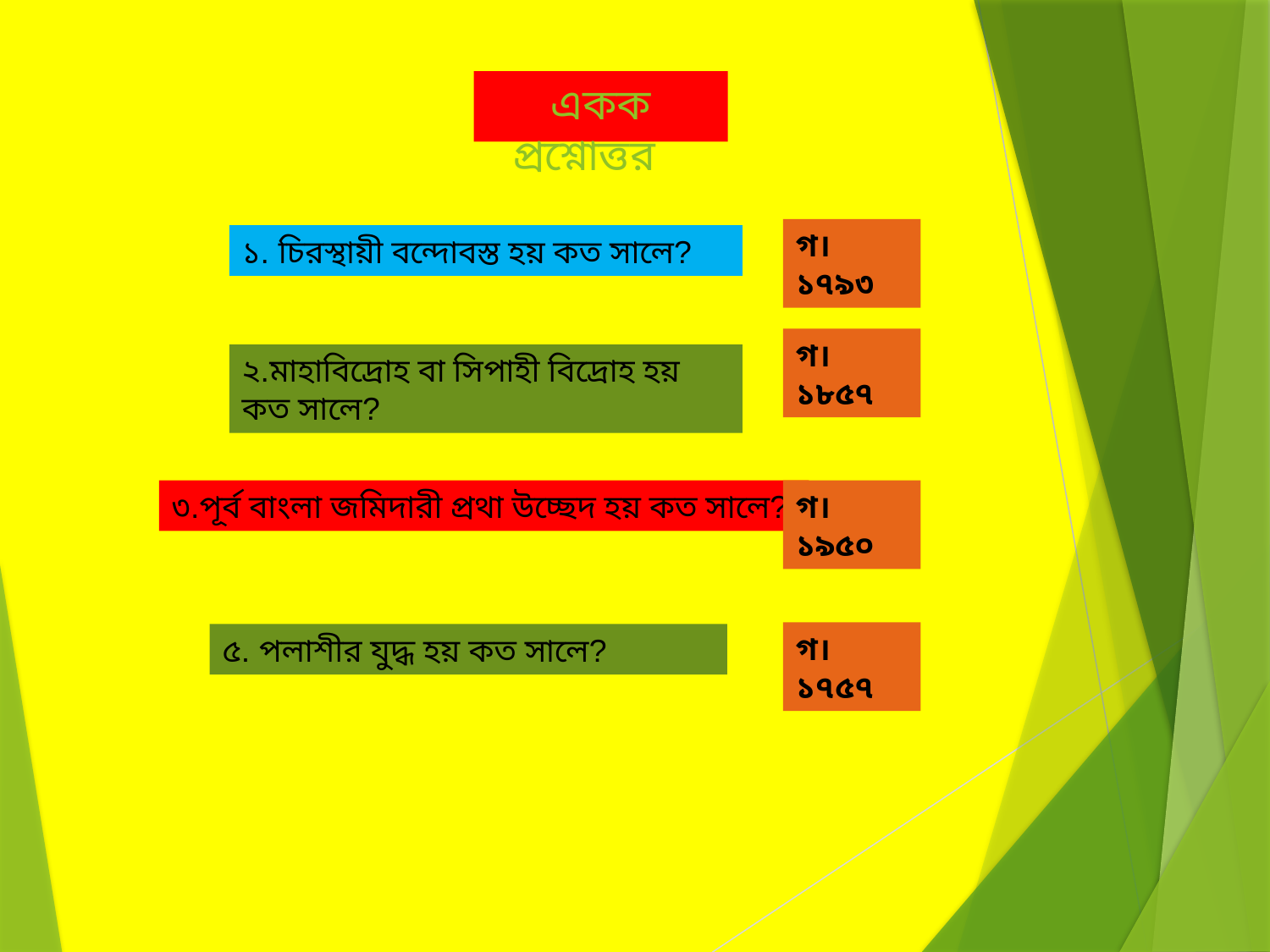

# একক প্রশ্নোত্তর
গ। ১৭৯৩
১. চিরস্থায়ী বন্দোবস্ত হয় কত সালে?
গ। ১৮৫৭
২.মাহাবিদ্রোহ বা সিপাহী বিদ্রোহ হয় কত সালে?
৩.পূর্ব বাংলা জমিদারী প্রথা উচ্ছেদ হয় কত সালে?
গ। ১৯৫০
গ। ১৭৫৭
৫. পলাশীর যুদ্ধ হয় কত সালে?